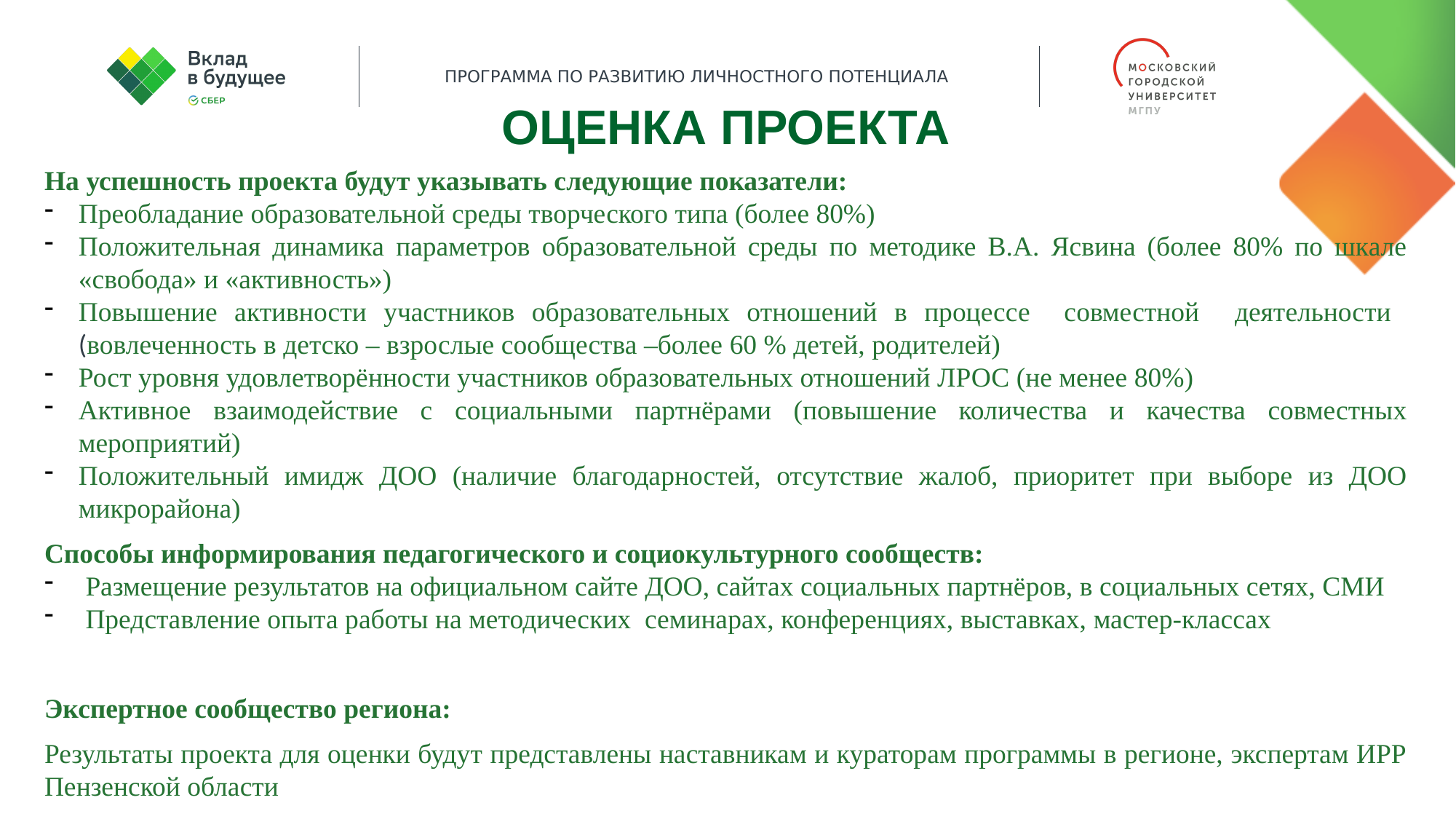

оценка ПРОЕКТА
На успешность проекта будут указывать следующие показатели:
Преобладание образовательной среды творческого типа (более 80%)
Положительная динамика параметров образовательной среды по методике В.А. Ясвина (более 80% по шкале «свобода» и «активность»)
Повышение активности участников образовательных отношений в процессе  совместной  деятельности  (вовлеченность в детско – взрослые сообщества –более 60 % детей, родителей)
Рост уровня удовлетворённости участников образовательных отношений ЛРОС (не менее 80%)
Активное взаимодействие с социальными партнёрами (повышение количества и качества совместных мероприятий)
Положительный имидж ДОО (наличие благодарностей, отсутствие жалоб, приоритет при выборе из ДОО микрорайона)
Способы информирования педагогического и социокультурного сообществ:
Размещение результатов на официальном сайте ДОО, сайтах социальных партнёров, в социальных сетях, СМИ
Представление опыта работы на методических  семинарах, конференциях, выставках, мастер-классах

Экспертное сообщество региона:
Результаты проекта для оценки будут представлены наставникам и кураторам программы в регионе, экспертам ИРР Пензенской области